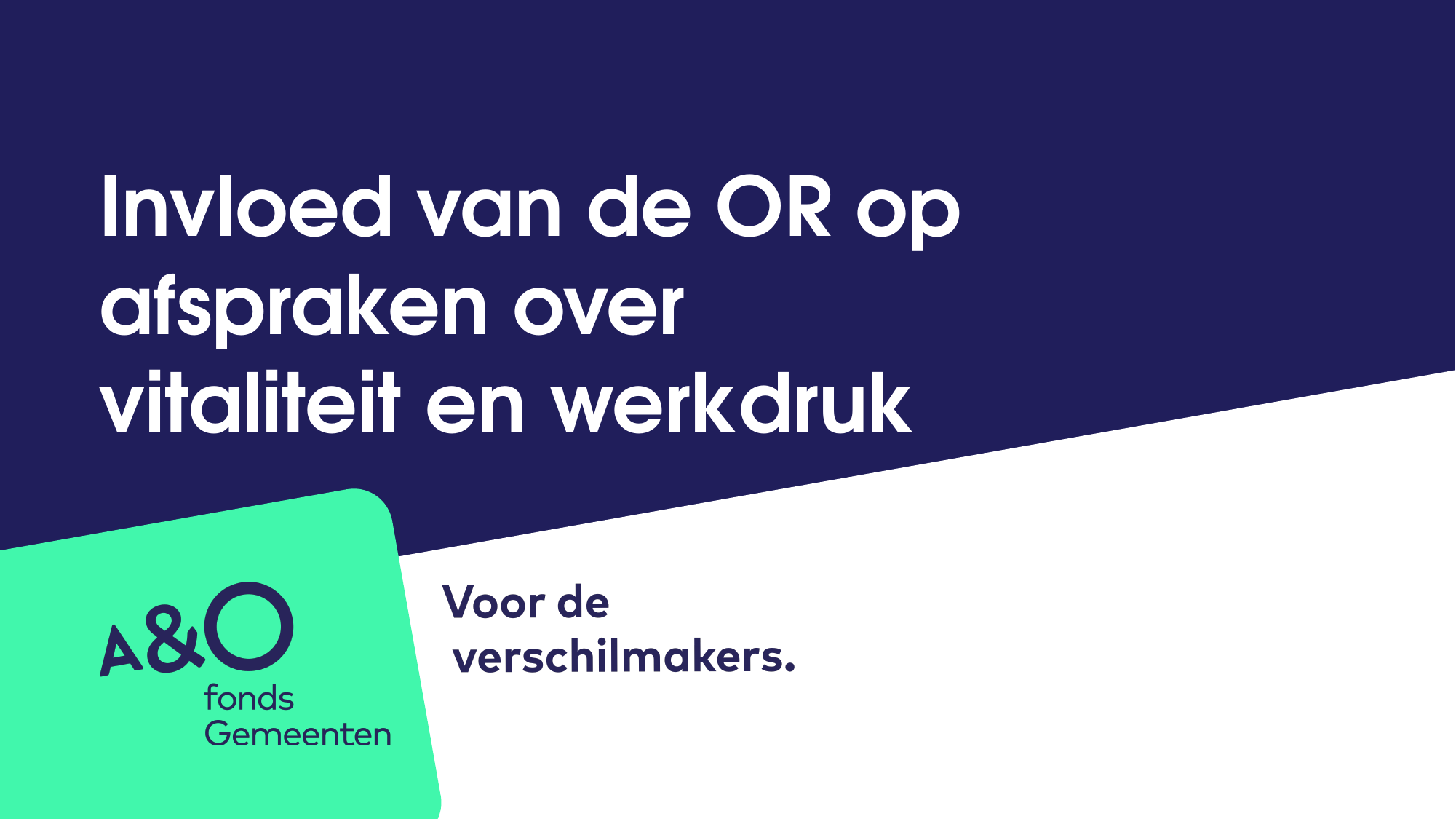

# Invloed van de OR op afspraken over vitaliteit en werkdruk